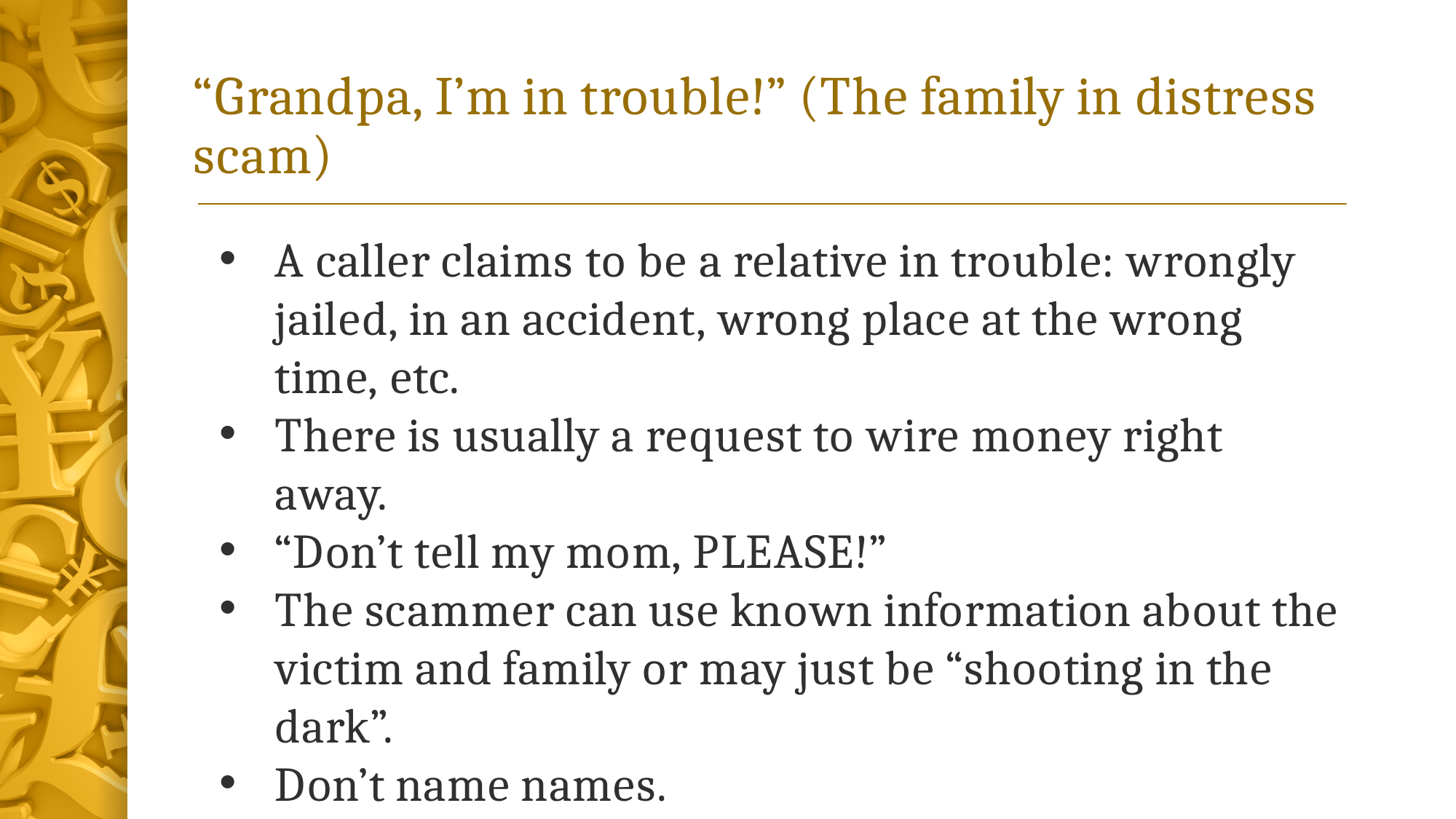

# “Grandpa, I’m in trouble!” (The family in distress scam)
A caller claims to be a relative in trouble: wrongly jailed, in an accident, wrong place at the wrong time, etc.
There is usually a request to wire money right away.
“Don’t tell my mom, PLEASE!”
The scammer can use known information about the victim and family or may just be “shooting in the dark”.
Don’t name names.